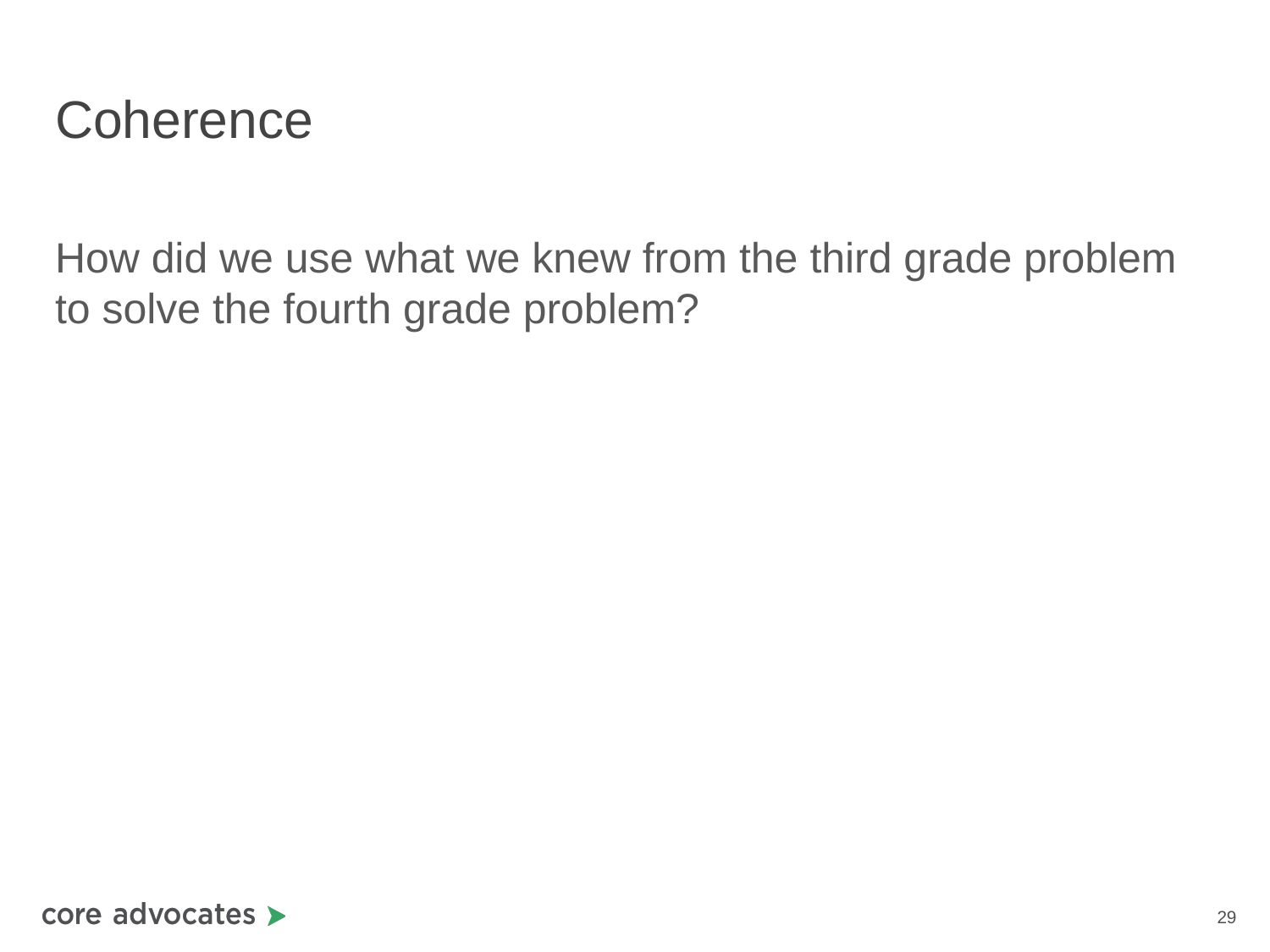

# Coherence
How did we use what we knew from the third grade problem to solve the fourth grade problem?